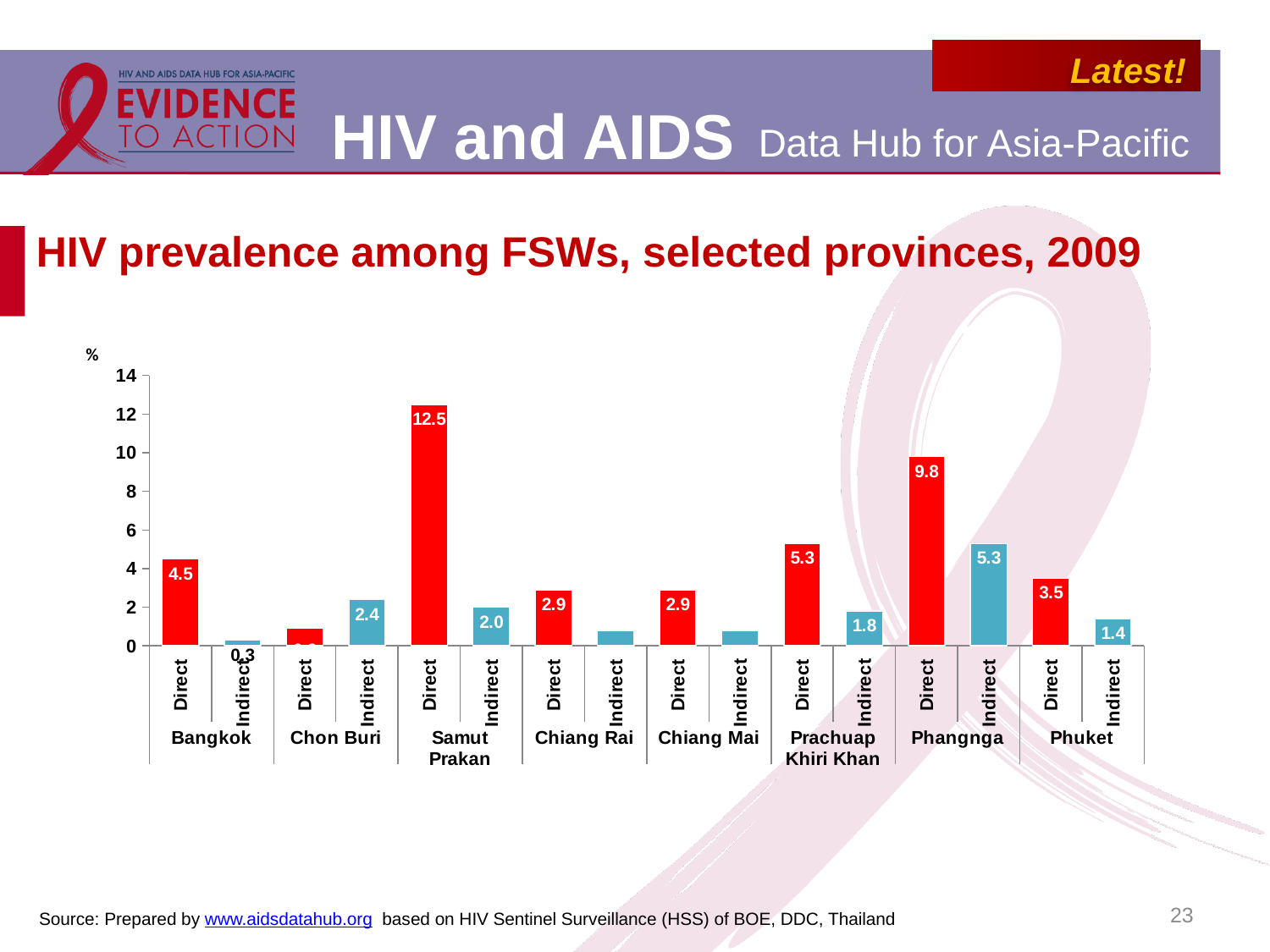

# HIV prevalence among FSWs, selected provinces, 2009

### Chart

| Category |  |
|---|---|
| Direct | 4.5 |
| Indirect | 0.3000000000000003 |
| Direct | 0.9 |
| Indirect | 2.4 |
| Direct | 12.5 |
| Indirect | 2.0 |
| Direct | 2.9 |
| Indirect | 0.8 |
| Direct | 2.9 |
| Indirect | 0.8 |
| Direct | 5.3 |
| Indirect | 1.8 |
| Direct | 9.8 |
| Indirect | 5.3 |
| Direct | 3.5 |
| Indirect | 1.4 |
23
Source: Prepared by www.aidsdatahub.org  based on HIV Sentinel Surveillance (HSS) of BOE, DDC, Thailand